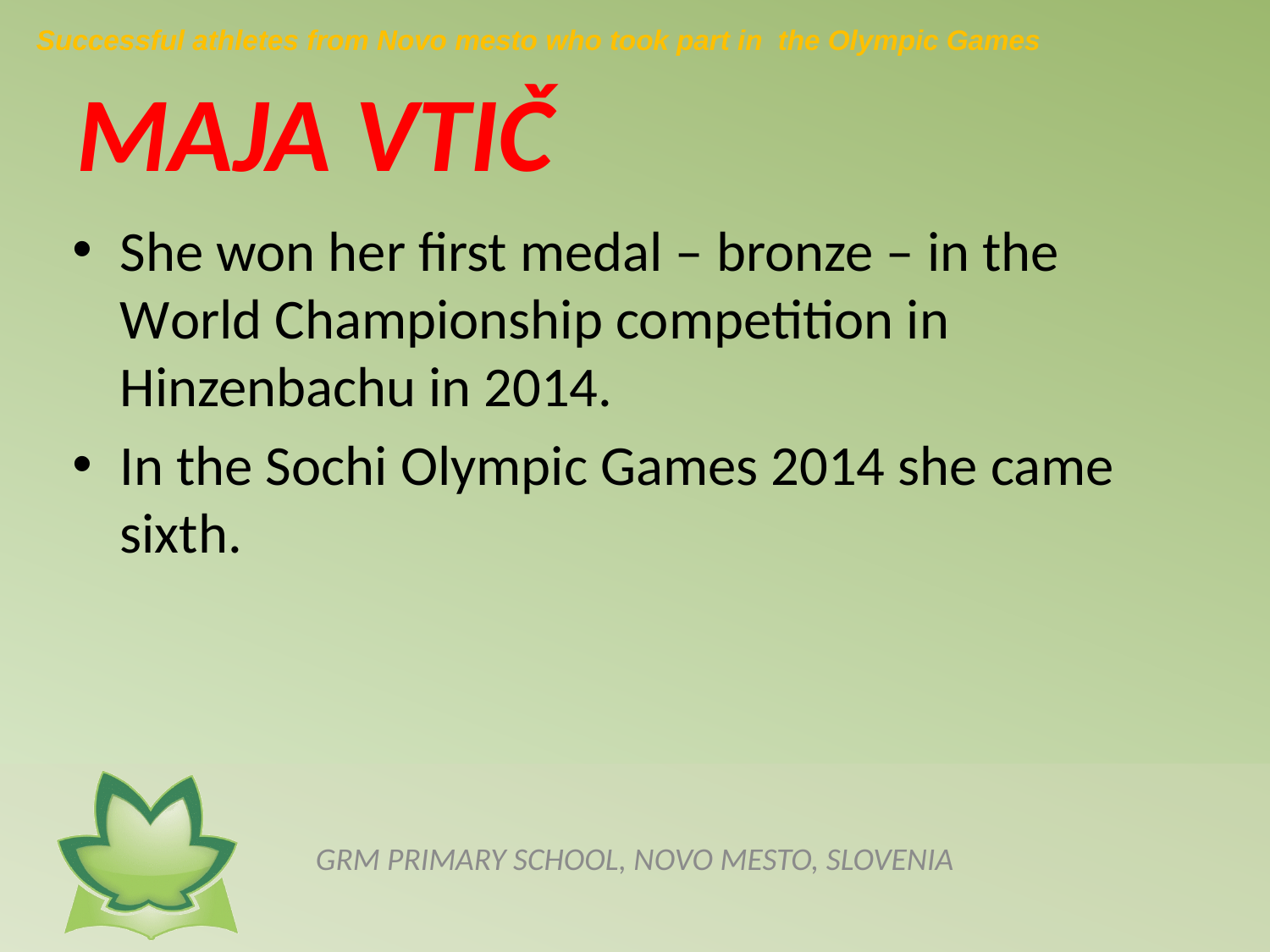

Successful athletes from Novo mesto who took part in  the Olympic Games
# MAJA VTIČ
She won her first medal – bronze – in the World Championship competition in  Hinzenbachu in 2014.
In the Sochi Olympic Games 2014 she came sixth.
GRM PRIMARY SCHOOL, NOVO MESTO, SLOVENIA